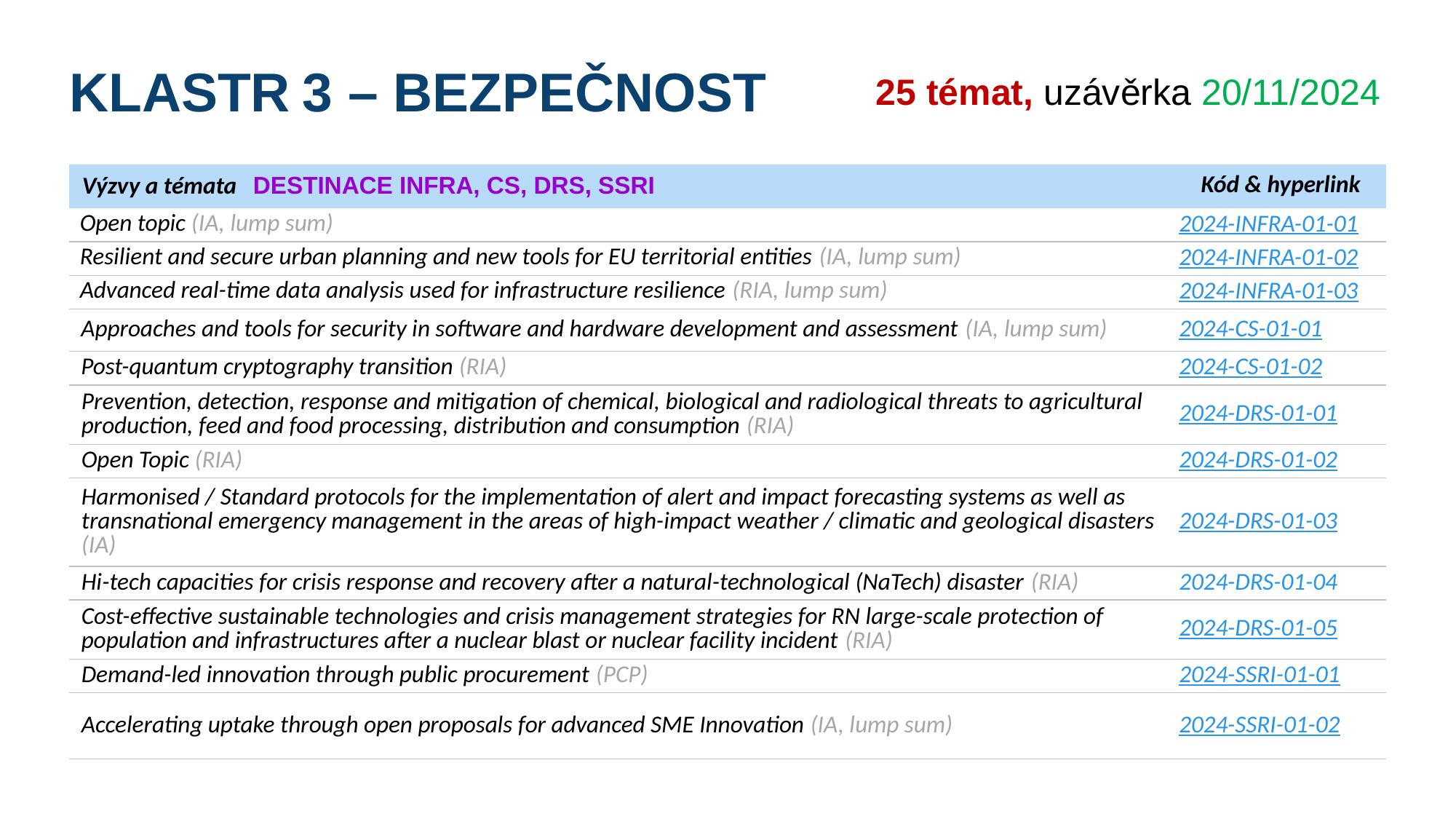

# Klastr 3 – bezpečnost
25 témat, uzávěrka 20/11/2024
| Výzvy a témata DESTINACE INFRA, CS, DRS, SSRI | Kód & hyperlink |
| --- | --- |
| Open topic (IA, lump sum) | 2024-INFRA-01-01 |
| Resilient and secure urban planning and new tools for EU territorial entities (IA, lump sum) | 2024-INFRA-01-02 |
| Advanced real-time data analysis used for infrastructure resilience (RIA, lump sum) | 2024-INFRA-01-03 |
| Approaches and tools for security in software and hardware development and assessment (IA, lump sum)​ | 2024-CS-01-01 |
| Post-quantum cryptography transition (RIA) | 2024-CS-01-02 |
| Prevention, detection, response and mitigation of chemical, biological and radiological threats to agricultural production, feed and food processing, distribution and consumption (RIA) | 2024-DRS-01-01 |
| Open Topic (RIA) | 2024-DRS-01-02 |
| Harmonised / Standard protocols for the implementation of alert and impact forecasting systems as well as transnational emergency management in the areas of high-impact weather / climatic and geological disasters (IA) | 2024-DRS-01-03 |
| Hi-tech capacities for crisis response and recovery after a natural-technological (NaTech) disaster (RIA) | 2024-DRS-01-04 |
| Cost-effective sustainable technologies and crisis management strategies for RN large-scale protection of population and infrastructures after a nuclear blast or nuclear facility incident (RIA) | 2024-DRS-01-05 |
| Demand-led innovation through public procurement (PCP) | 2024-SSRI-01-01 |
| Accelerating uptake through open proposals for advanced SME Innovation (IA, lump sum) | 2024-SSRI-01-02 |